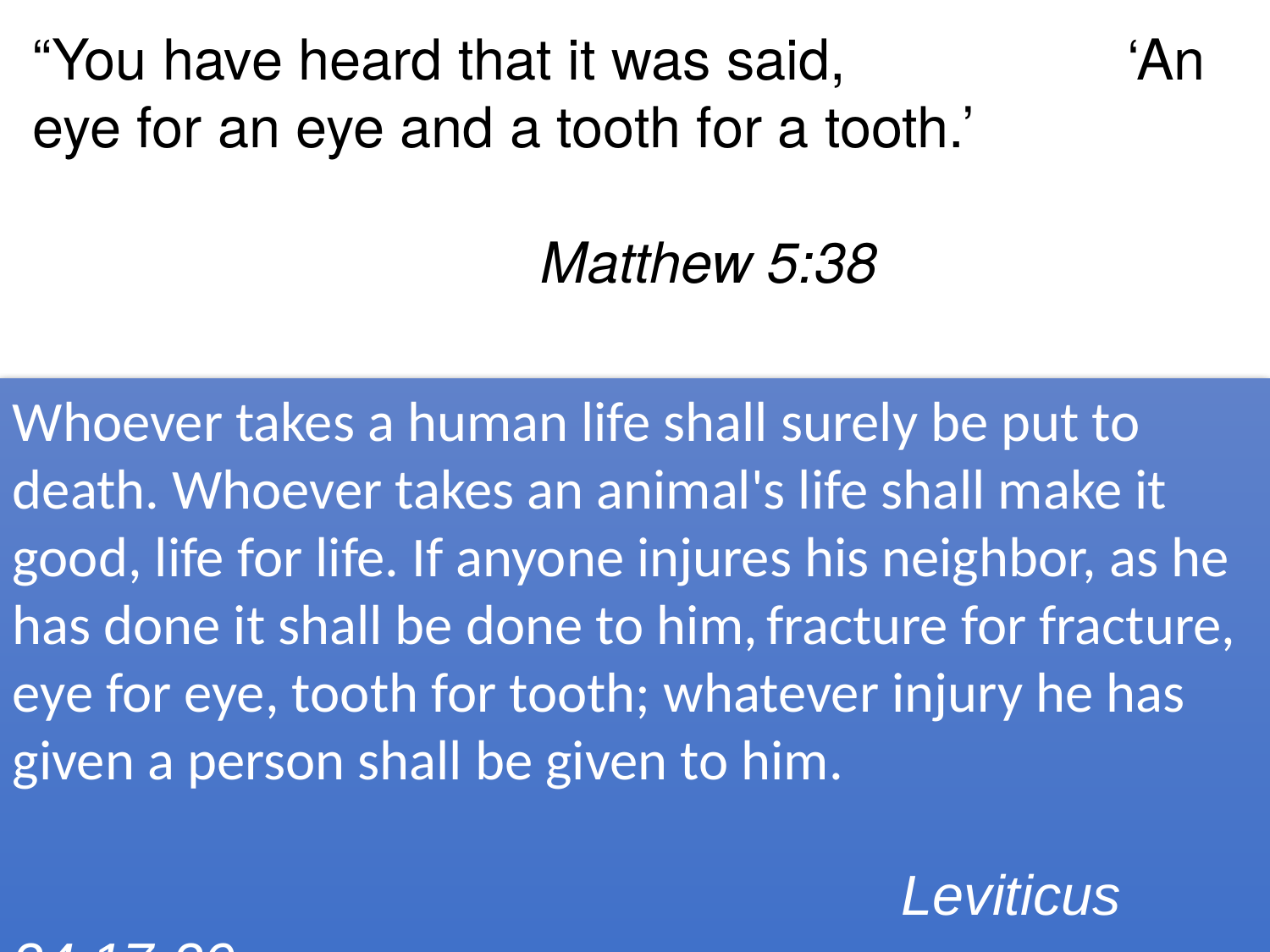

“You have heard that it was said,                  ‘An eye for an eye and a tooth for a tooth.’
													Matthew 5:38
Whoever takes a human life shall surely be put to death. Whoever takes an animal's life shall make it good, life for life. If anyone injures his neighbor, as he has done it shall be done to him, fracture for fracture, eye for eye, tooth for tooth; whatever injury he has given a person shall be given to him.																			Leviticus 24:17-20